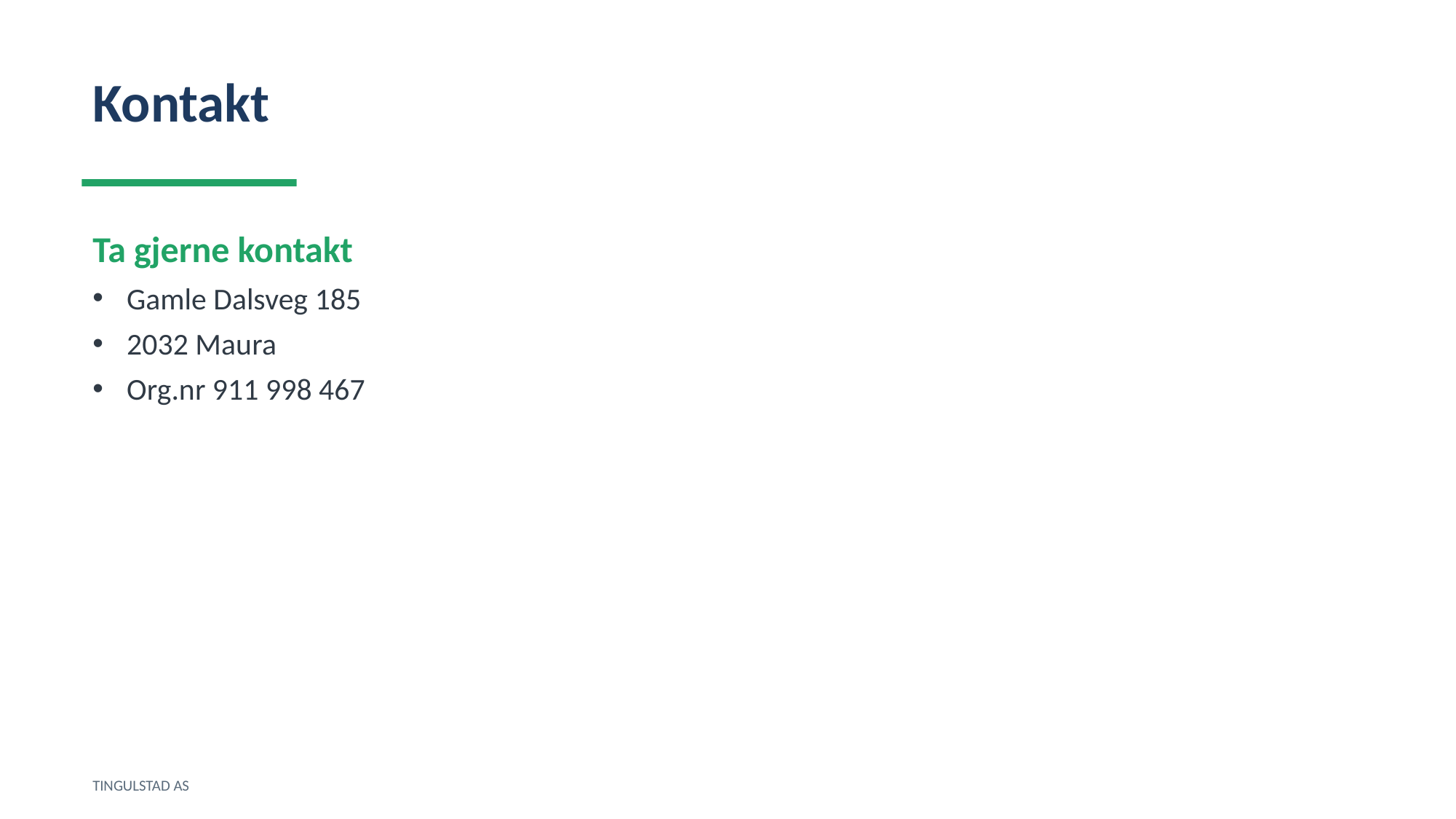

Kontakt

Ta gjerne kontakt
Gamle Dalsveg 185
2032 Maura
Org.nr 911 998 467
TINGULSTAD AS